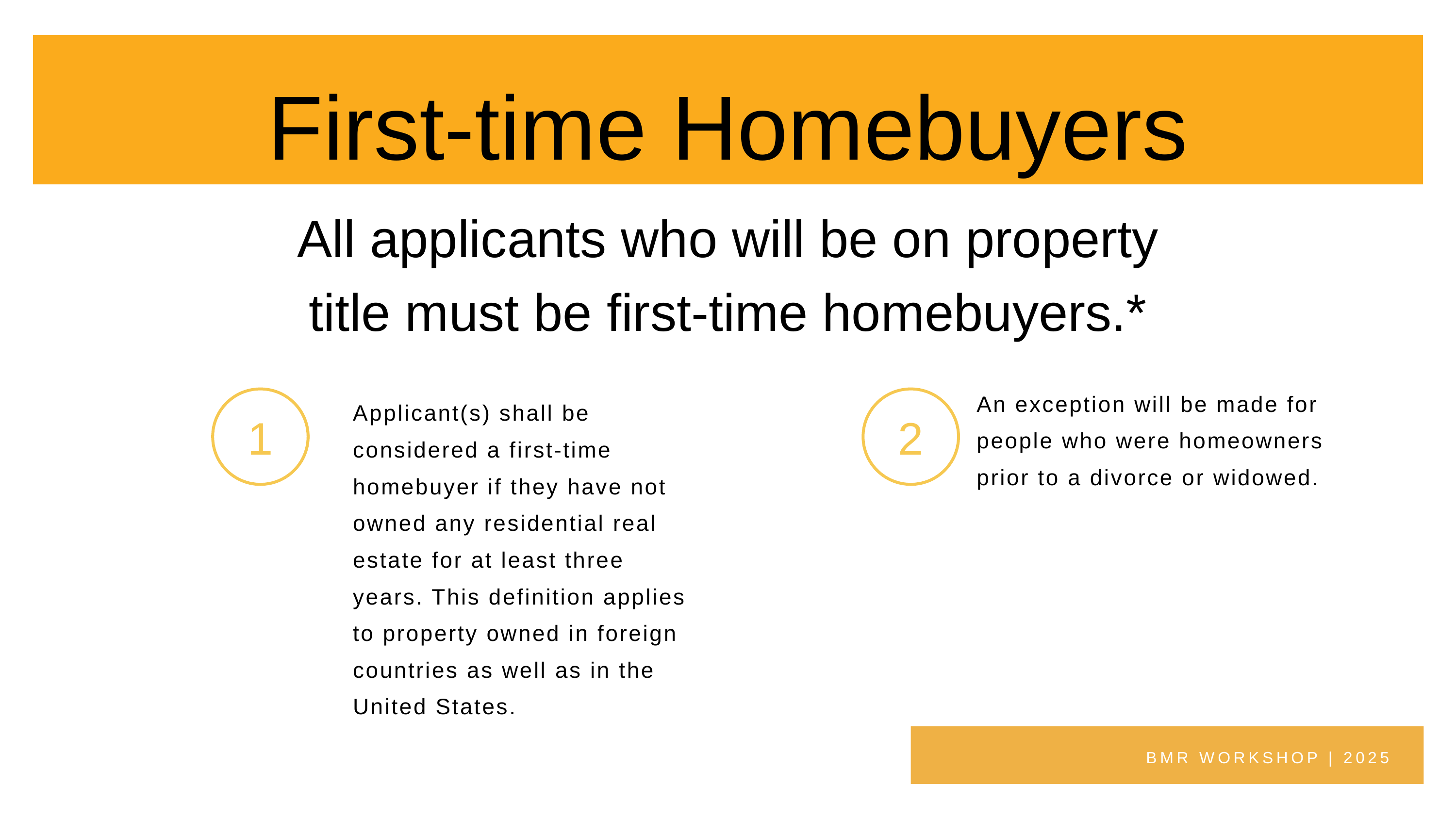

First-time Homebuyers
All applicants who will be on property title must be first-time homebuyers.*
An exception will be made for people who were homeowners prior to a divorce or widowed.

Applicant(s) shall be considered a first-time homebuyer if they have not owned any residential real estate for at least three years. This definition applies to property owned in foreign countries as well as in the United States.
1
2

BMR WORKSHOP | 2025